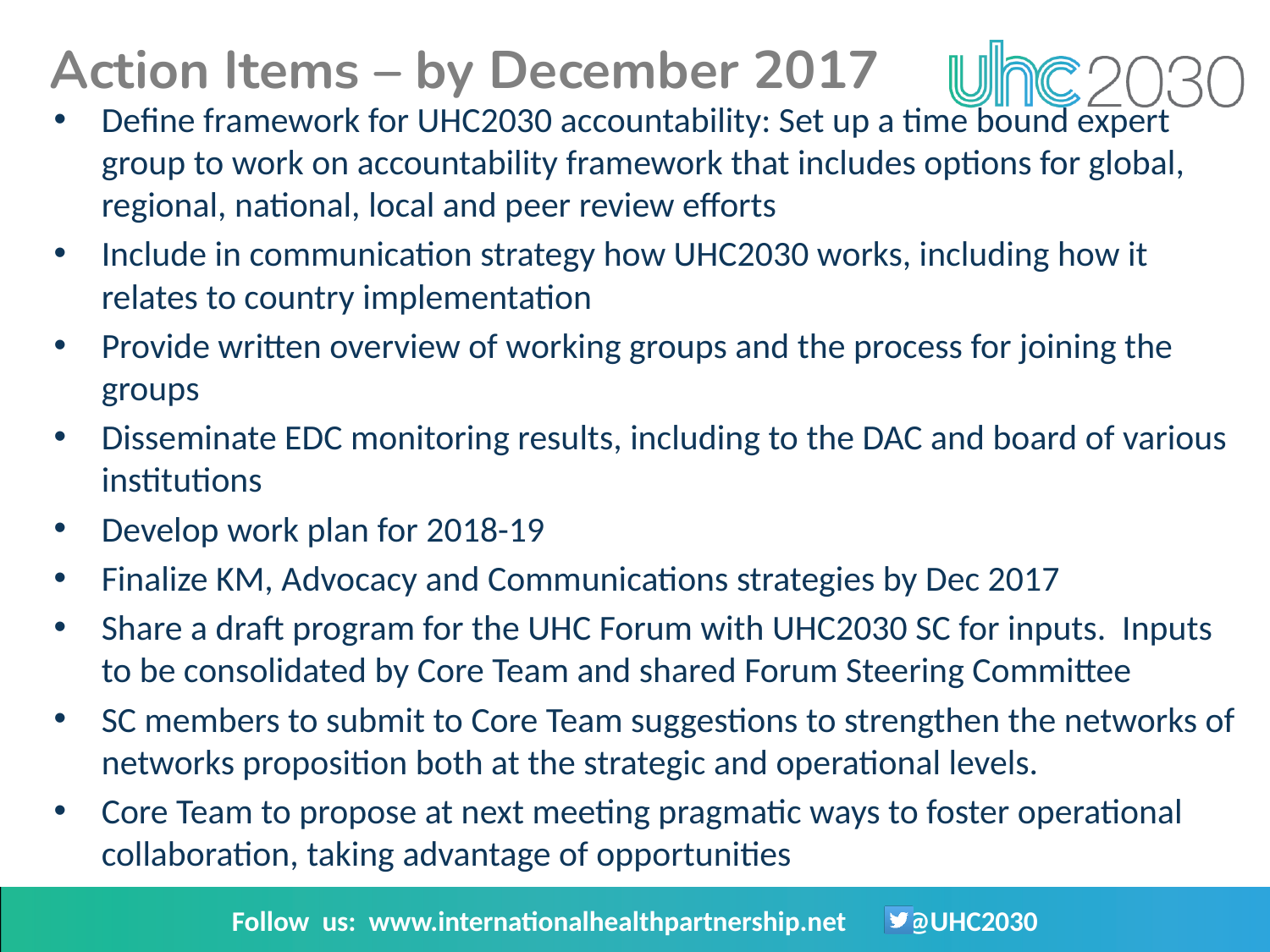

Action Items – by December 2017

Define framework for UHC2030 accountability: Set up a time bound expert group to work on accountability framework that includes options for global, regional, national, local and peer review efforts
Include in communication strategy how UHC2030 works, including how it relates to country implementation
Provide written overview of working groups and the process for joining the groups
Disseminate EDC monitoring results, including to the DAC and board of various institutions
Develop work plan for 2018-19
Finalize KM, Advocacy and Communications strategies by Dec 2017
Share a draft program for the UHC Forum with UHC2030 SC for inputs.  Inputs to be consolidated by Core Team and shared Forum Steering Committee
SC members to submit to Core Team suggestions to strengthen the networks of networks proposition both at the strategic and operational levels.
Core Team to propose at next meeting pragmatic ways to foster operational collaboration, taking advantage of opportunities